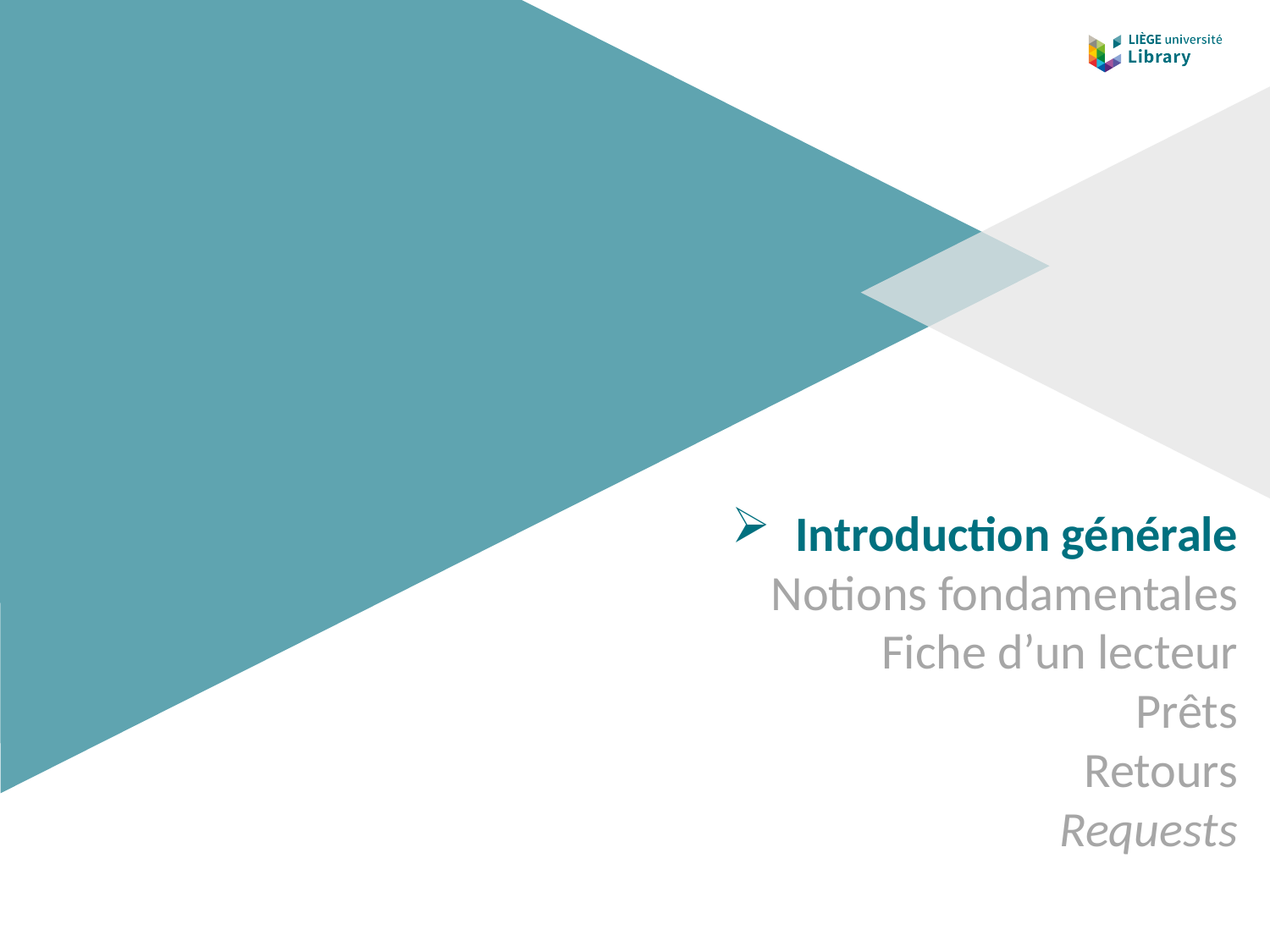

# Introduction générale Notions fondamentales Fiche d’un lecteur Prêts Retours Requests